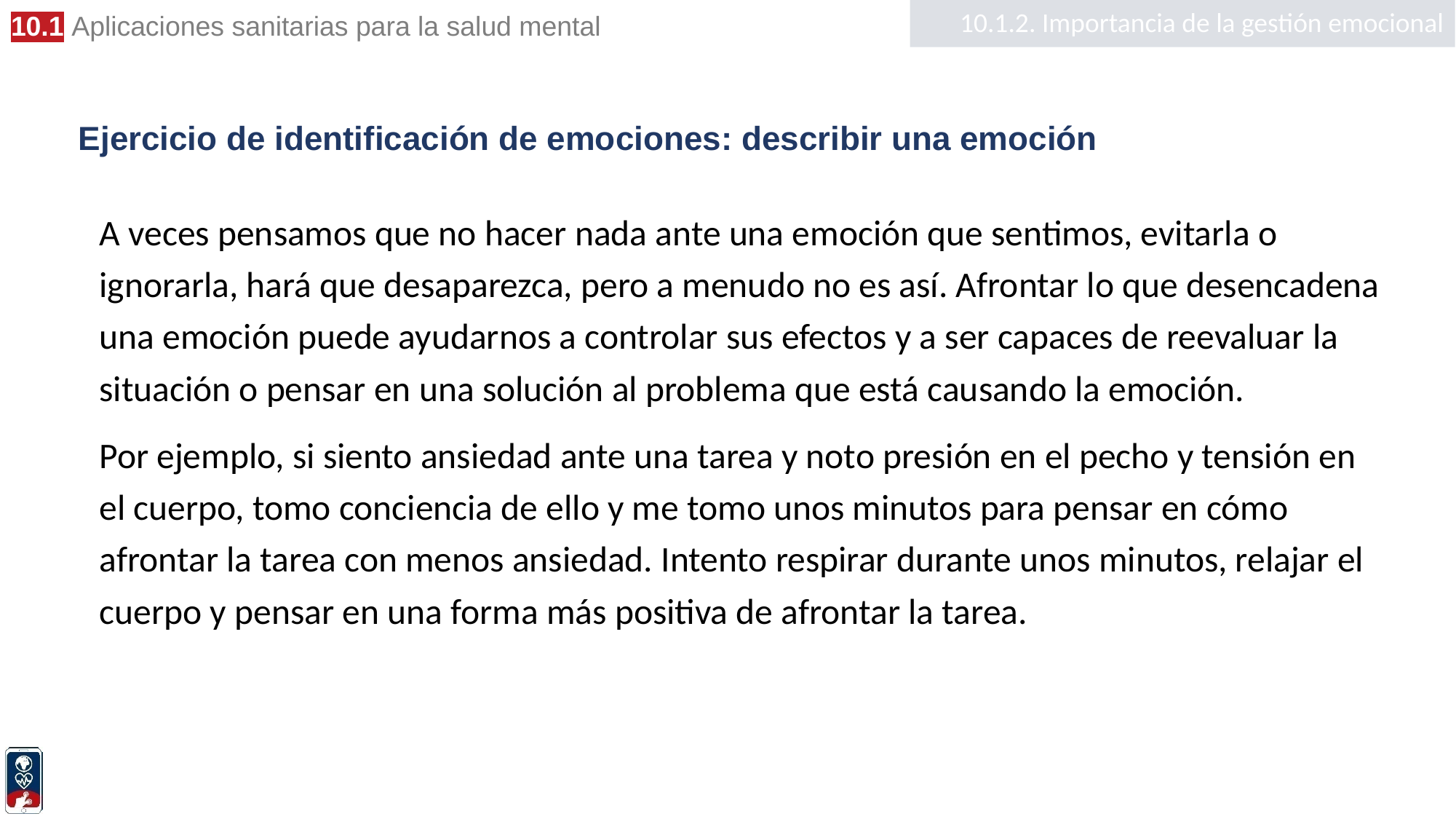

10.1.2. Importancia de la gestión emocional
# Ejercicio de identificación de emociones: describir una emoción
A veces pensamos que no hacer nada ante una emoción que sentimos, evitarla o ignorarla, hará que desaparezca, pero a menudo no es así. Afrontar lo que desencadena una emoción puede ayudarnos a controlar sus efectos y a ser capaces de reevaluar la situación o pensar en una solución al problema que está causando la emoción.
Por ejemplo, si siento ansiedad ante una tarea y noto presión en el pecho y tensión en el cuerpo, tomo conciencia de ello y me tomo unos minutos para pensar en cómo afrontar la tarea con menos ansiedad. Intento respirar durante unos minutos, relajar el cuerpo y pensar en una forma más positiva de afrontar la tarea.